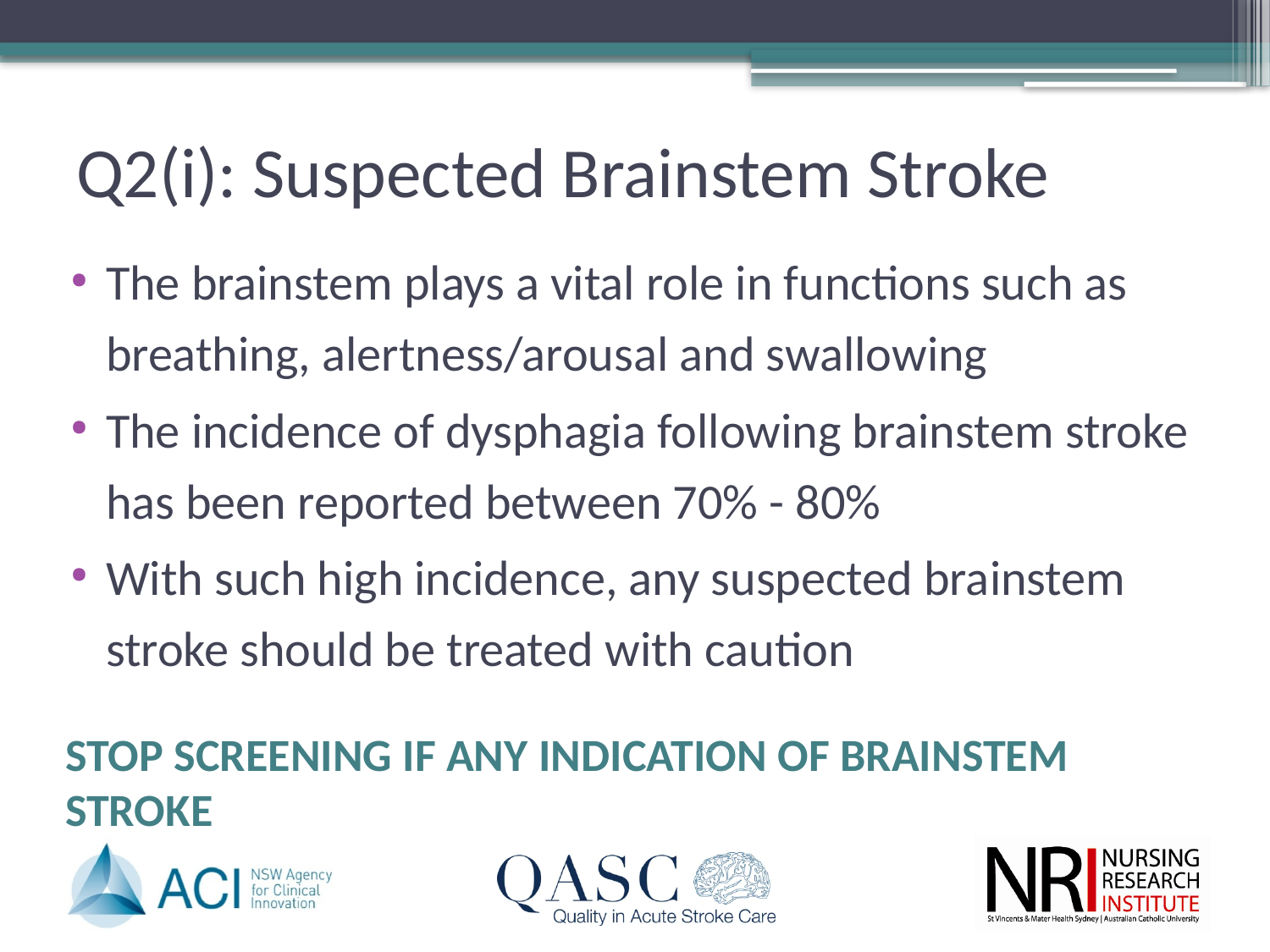

# Q2(i): Suspected Brainstem Stroke
The brainstem plays a vital role in functions such as breathing, alertness/arousal and swallowing
The incidence of dysphagia following brainstem stroke has been reported between 70% - 80%
With such high incidence, any suspected brainstem stroke should be treated with caution

STOP SCREENING IF ANY INDICATION OF BRAINSTEM STROKE